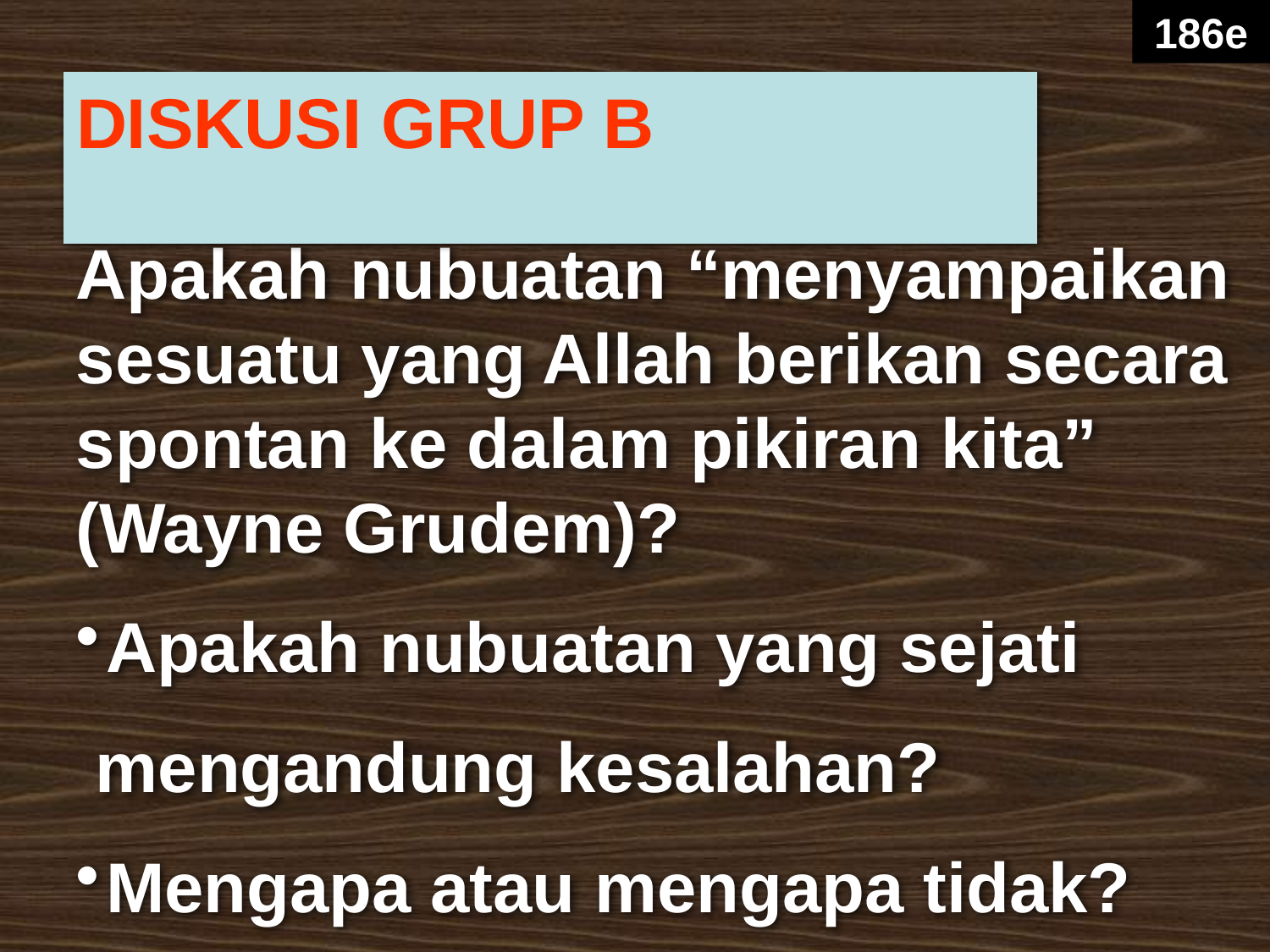

186e
DISKUSI GRUP B
Apakah nubuatan “menyampaikan sesuatu yang Allah berikan secara spontan ke dalam pikiran kita” (Wayne Grudem)?
Apakah nubuatan yang sejati
 mengandung kesalahan?
Mengapa atau mengapa tidak?